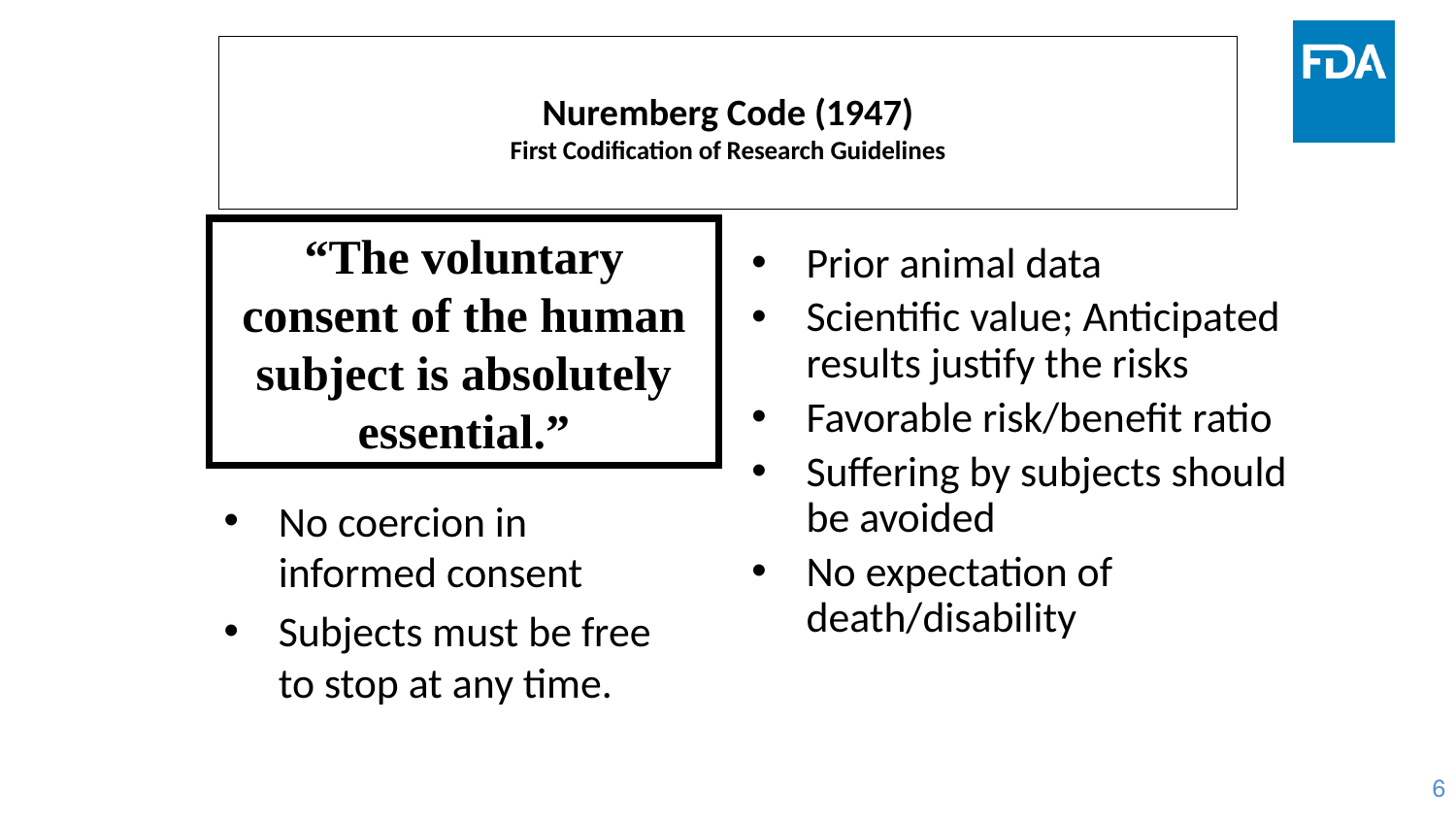

Nuremberg Code (1947)
First Codification of Research Guidelines
“The voluntary consent of the human subject is absolutely essential.”
Prior animal data
Scientific value; Anticipated results justify the risks
Favorable risk/benefit ratio
Suffering by subjects should be avoided
No expectation of death/disability

No coercion in informed consent
Subjects must be free to stop at any time.